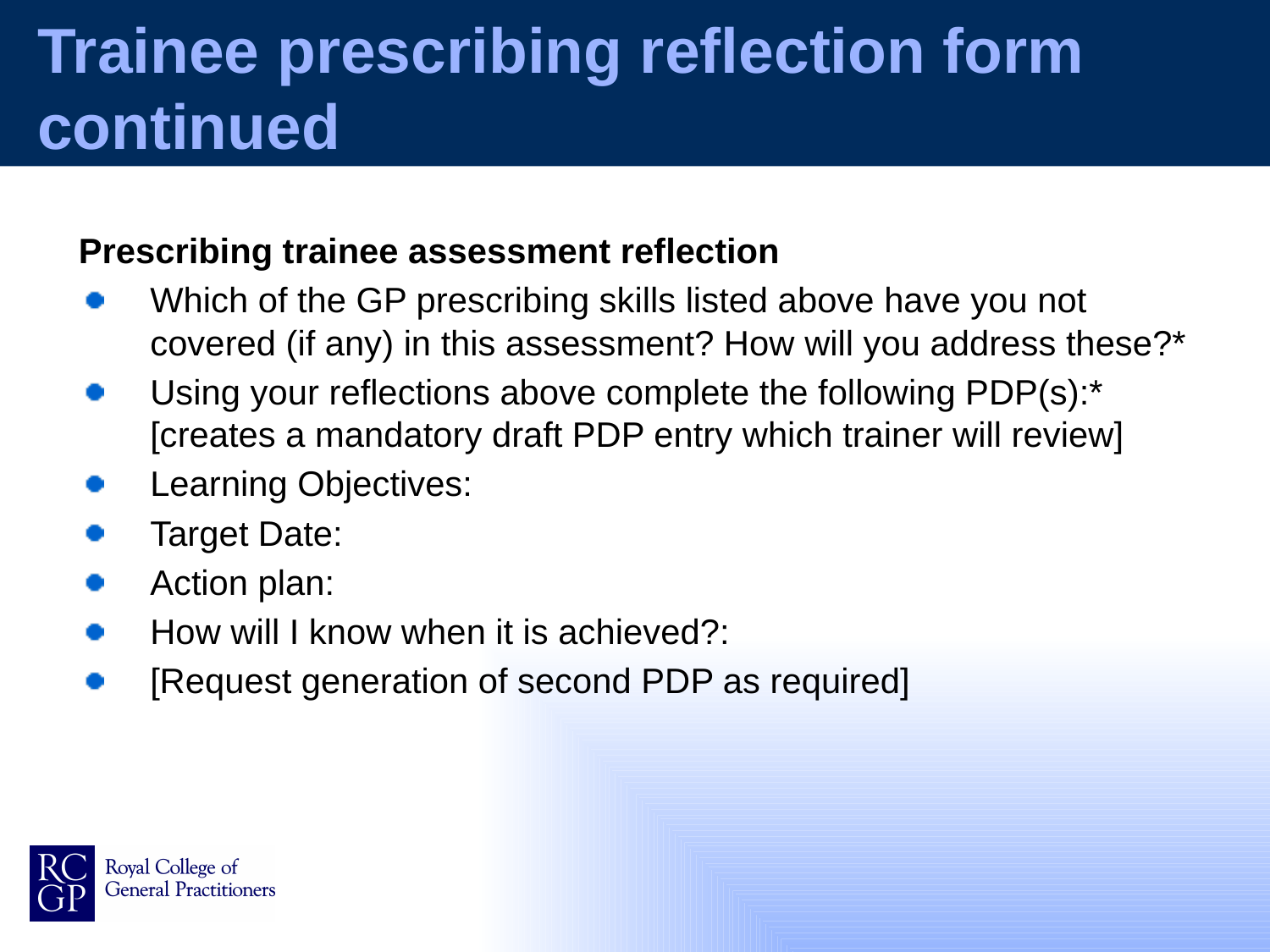

# Trainee prescribing reflection form continued
Prescribing trainee assessment reflection
Which of the GP prescribing skills listed above have you not covered (if any) in this assessment? How will you address these?*
Using your reflections above complete the following PDP(s):* [creates a mandatory draft PDP entry which trainer will review]
Learning Objectives:
Target Date:
Action plan:
How will I know when it is achieved?:
[Request generation of second PDP as required]